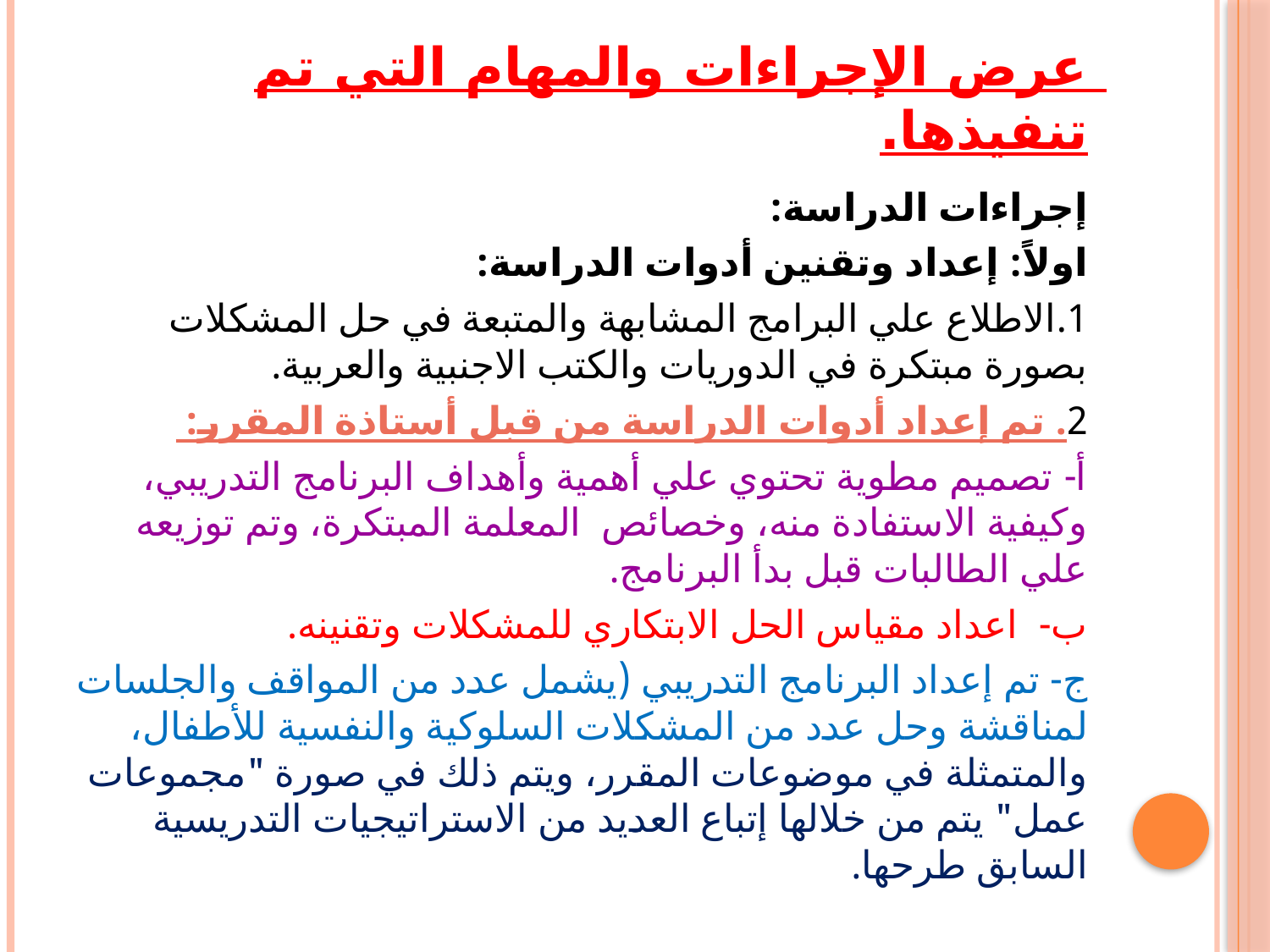

# عرض الإجراءات والمهام التي تم تنفيذها.
إجراءات الدراسة:
اولاً: إعداد وتقنين أدوات الدراسة:
1.	الاطلاع علي البرامج المشابهة والمتبعة في حل المشكلات بصورة مبتكرة في الدوريات والكتب الاجنبية والعربية.
2. تم إعداد أدوات الدراسة من قبل أستاذة المقرر:
أ- تصميم مطوية تحتوي علي أهمية وأهداف البرنامج التدريبي، وكيفية الاستفادة منه، وخصائص  المعلمة المبتكرة، وتم توزيعه علي الطالبات قبل بدأ البرنامج.
ب-  اعداد مقياس الحل الابتكاري للمشكلات وتقنينه.
ج- تم إعداد البرنامج التدريبي (يشمل عدد من المواقف والجلسات لمناقشة وحل عدد من المشكلات السلوكية والنفسية للأطفال، والمتمثلة في موضوعات المقرر، ويتم ذلك في صورة "مجموعات عمل" يتم من خلالها إتباع العديد من الاستراتيجيات التدريسية السابق طرحها.